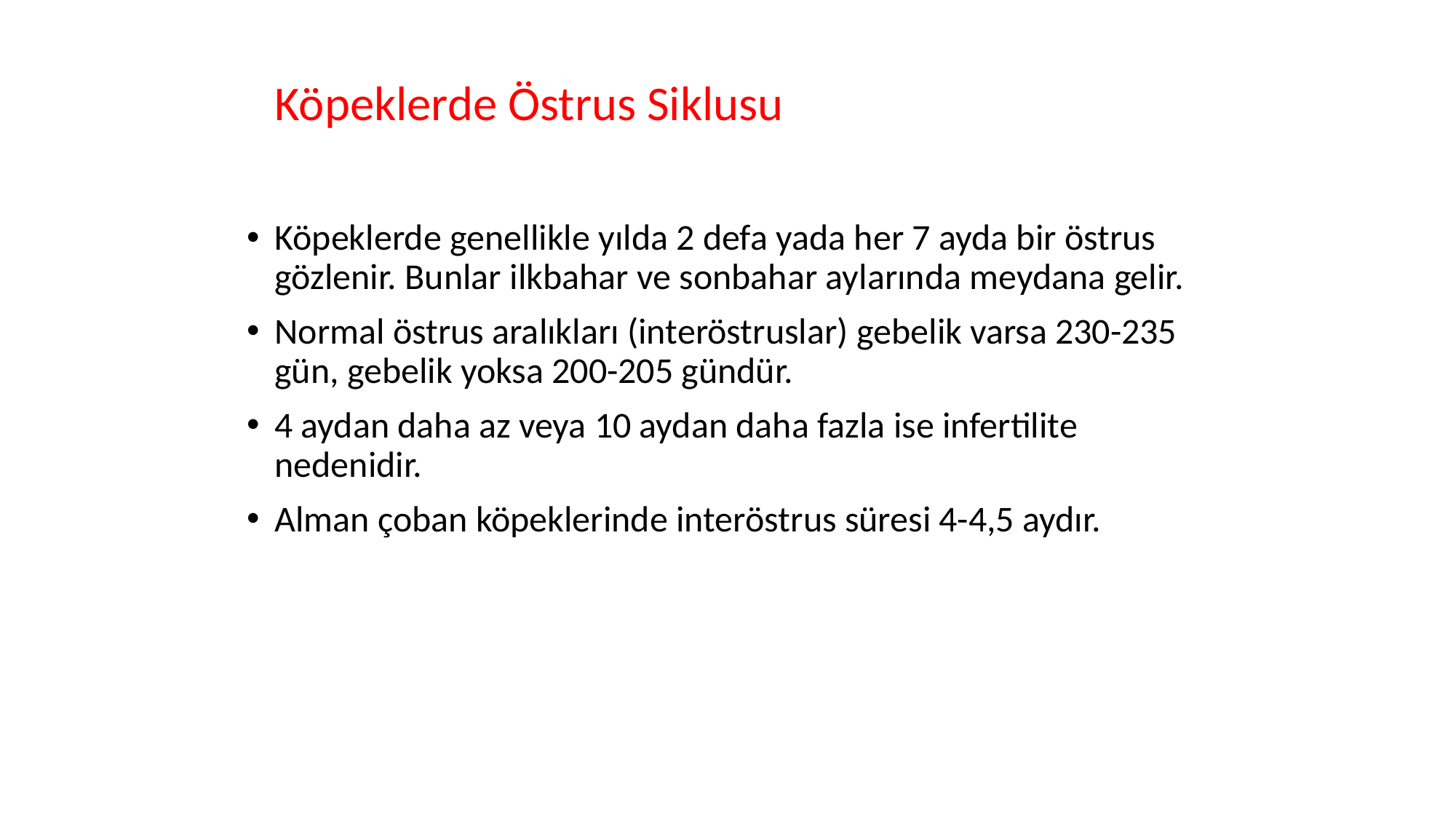

# Köpeklerde Östrus Siklusu

Köpeklerde genellikle yılda 2 defa yada her 7 ayda bir östrus gözlenir. Bunlar ilkbahar ve sonbahar aylarında meydana gelir.
Normal östrus aralıkları (interöstruslar) gebelik varsa 230-235 gün, gebelik yoksa 200-205 gündür.
4 aydan daha az veya 10 aydan daha fazla ise infertilite nedenidir.
Alman çoban köpeklerinde interöstrus süresi 4-4,5 aydır.